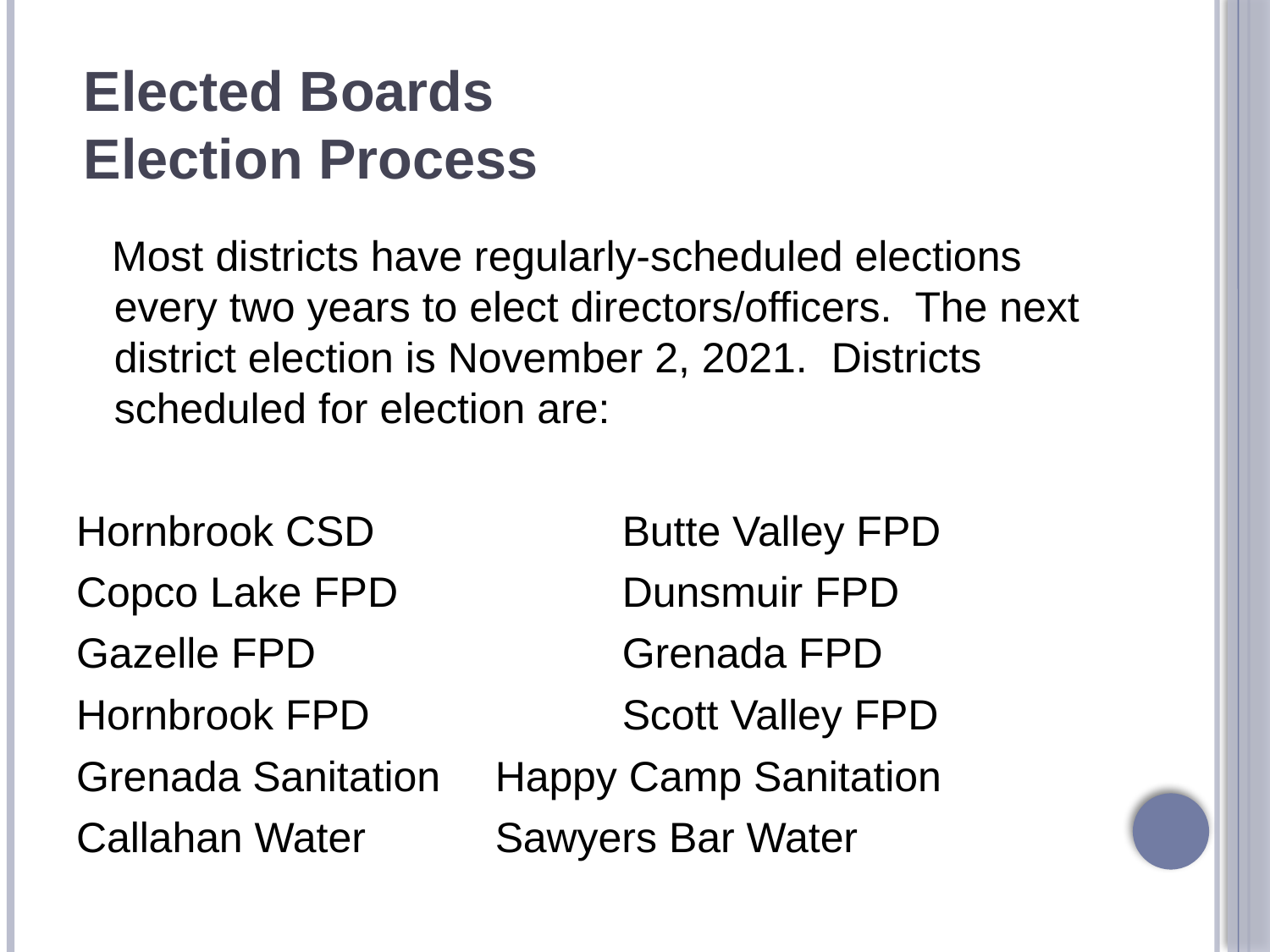

# Elected Boards Election Process
   Most districts have regularly-scheduled elections every two years to elect directors/officers.  The next district election is November 2, 2021.  Districts scheduled for election are:

Hornbrook CSD		Butte Valley FPD
Copco Lake FPD		Dunsmuir FPD
Gazelle FPD			Grenada FPD
Hornbrook FPD		Scott Valley FPD
Grenada Sanitation	Happy Camp Sanitation
Callahan Water		Sawyers Bar Water